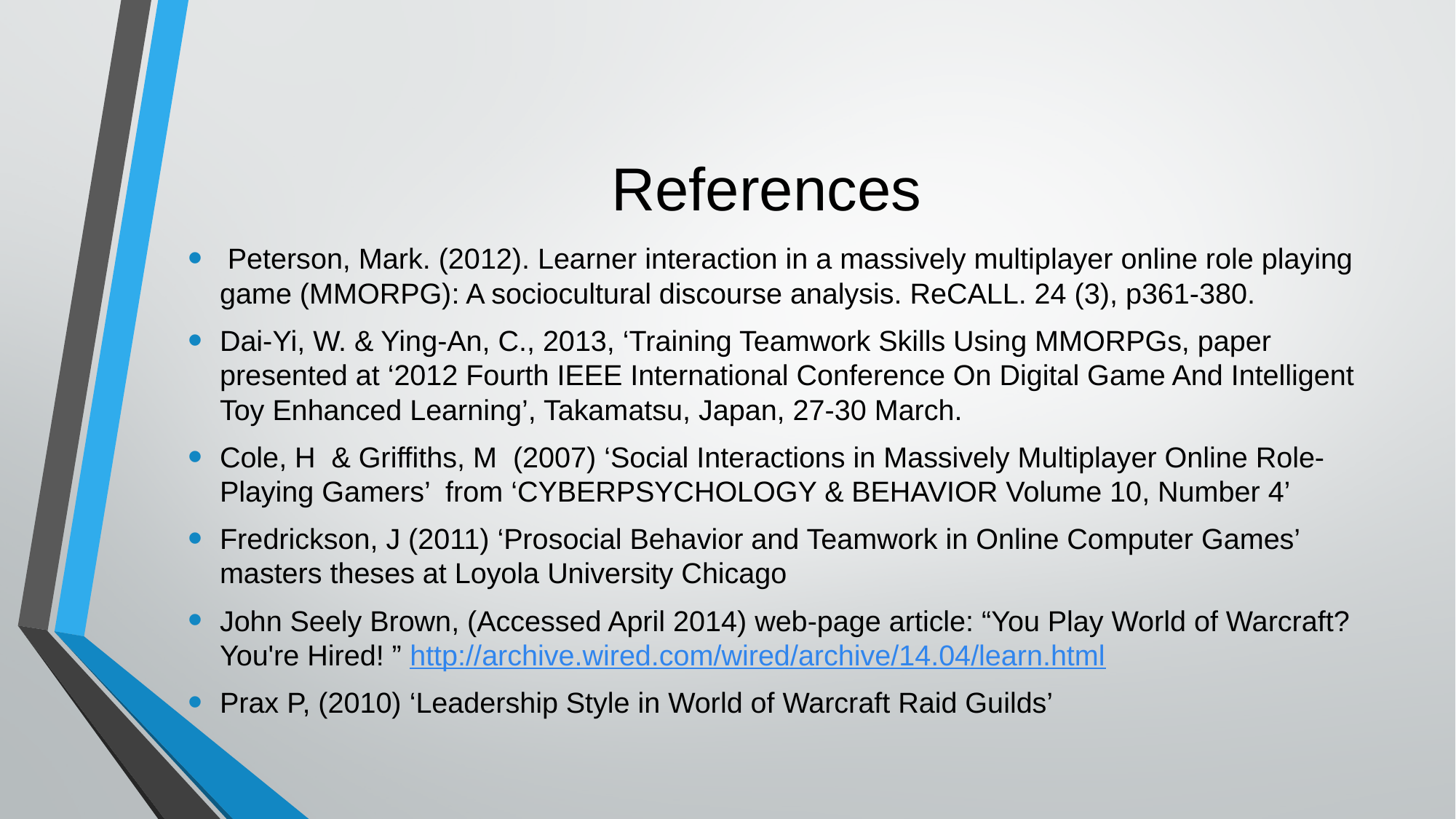

# References
 Peterson, Mark. (2012). Learner interaction in a massively multiplayer online role playing game (MMORPG): A sociocultural discourse analysis. ReCALL. 24 (3), p361-380.
Dai-Yi, W. & Ying-An, C., 2013, ‘Training Teamwork Skills Using MMORPGs, paper presented at ‘2012 Fourth IEEE International Conference On Digital Game And Intelligent Toy Enhanced Learning’, Takamatsu, Japan, 27-30 March.
Cole, H  & Griffiths, M  (2007) ‘Social Interactions in Massively Multiplayer Online Role-Playing Gamers’  from ‘CYBERPSYCHOLOGY & BEHAVIOR Volume 10, Number 4’
Fredrickson, J (2011) ‘Prosocial Behavior and Teamwork in Online Computer Games’ masters theses at Loyola University Chicago
John Seely Brown, (Accessed April 2014) web-page article: “You Play World of Warcraft? You're Hired! ” http://archive.wired.com/wired/archive/14.04/learn.html
Prax P, (2010) ‘Leadership Style in World of Warcraft Raid Guilds’